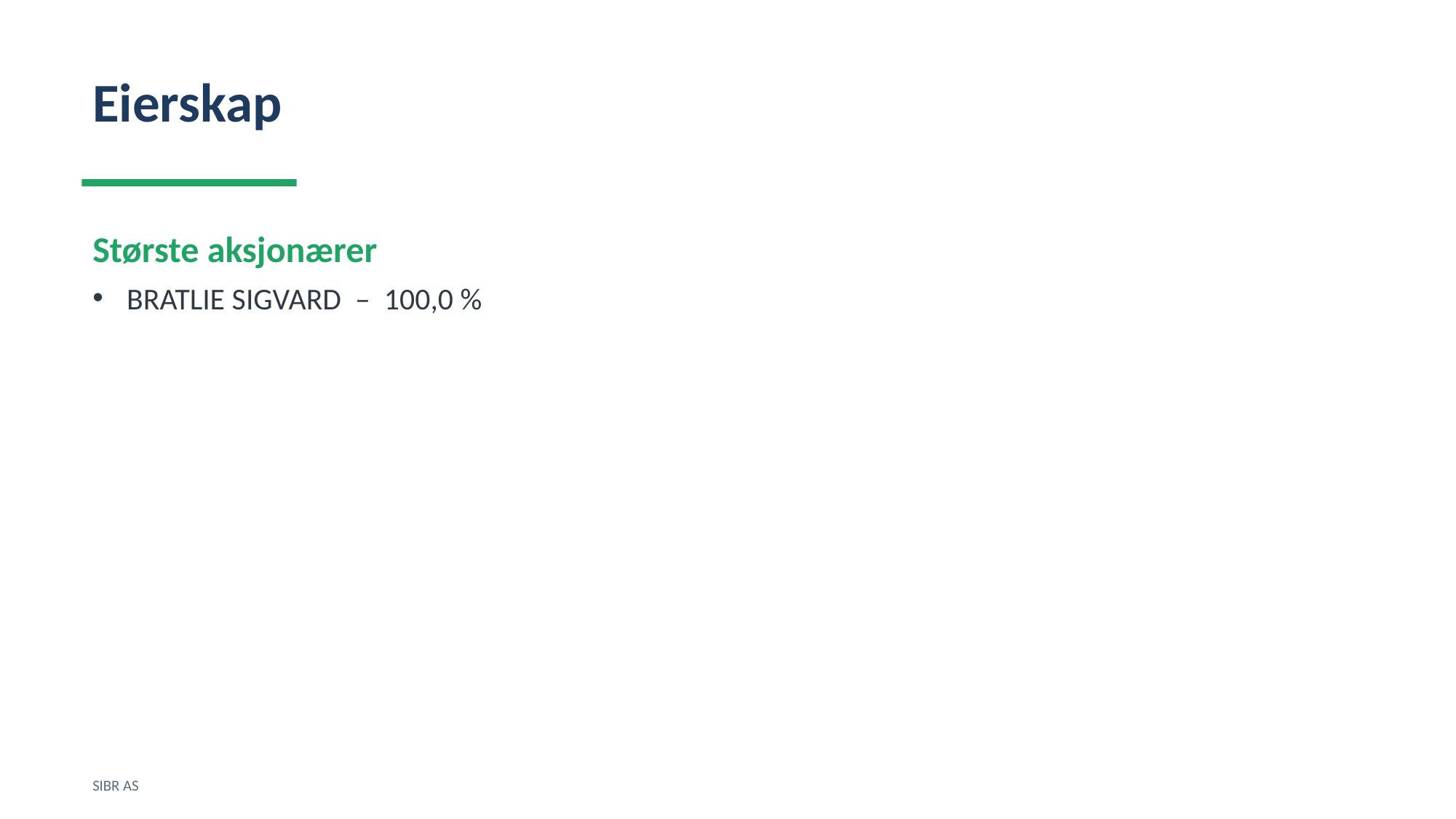

Eierskap

Største aksjonærer
BRATLIE SIGVARD  –  100,0 %
SIBR AS